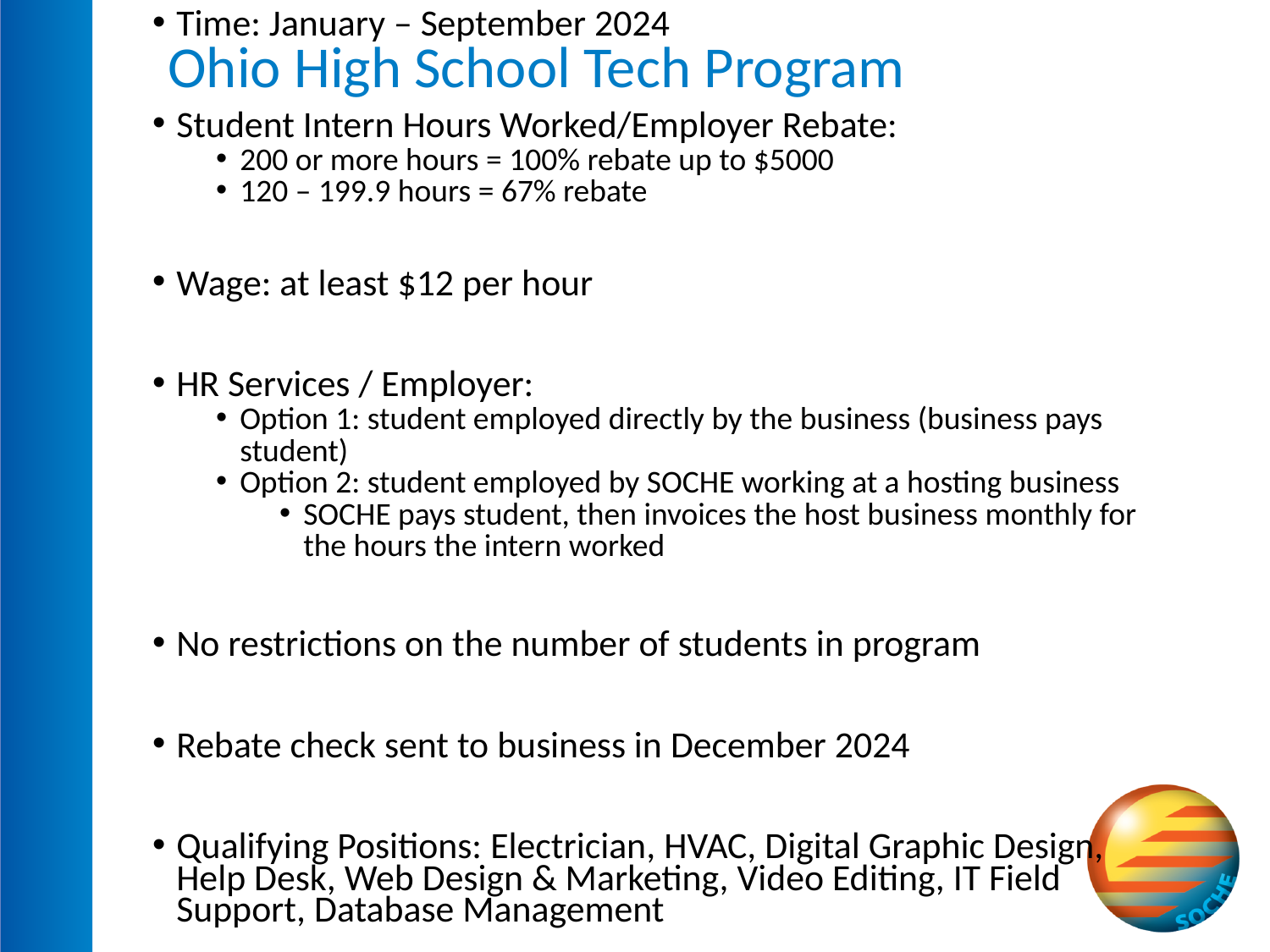

# Ohio High School Tech Program
Time: January – September 2024

Student Intern Hours Worked/Employer Rebate:
200 or more hours = 100% rebate up to $5000
120 – 199.9 hours = 67% rebate

Wage: at least $12 per hour

HR Services / Employer:
Option 1: student employed directly by the business (business pays student)
Option 2: student employed by SOCHE working at a hosting business
SOCHE pays student, then invoices the host business monthly for the hours the intern worked

No restrictions on the number of students in program

Rebate check sent to business in December 2024

Qualifying Positions: Electrician, HVAC, Digital Graphic Design, Help Desk, Web Design & Marketing, Video Editing, IT Field Support, Database Management